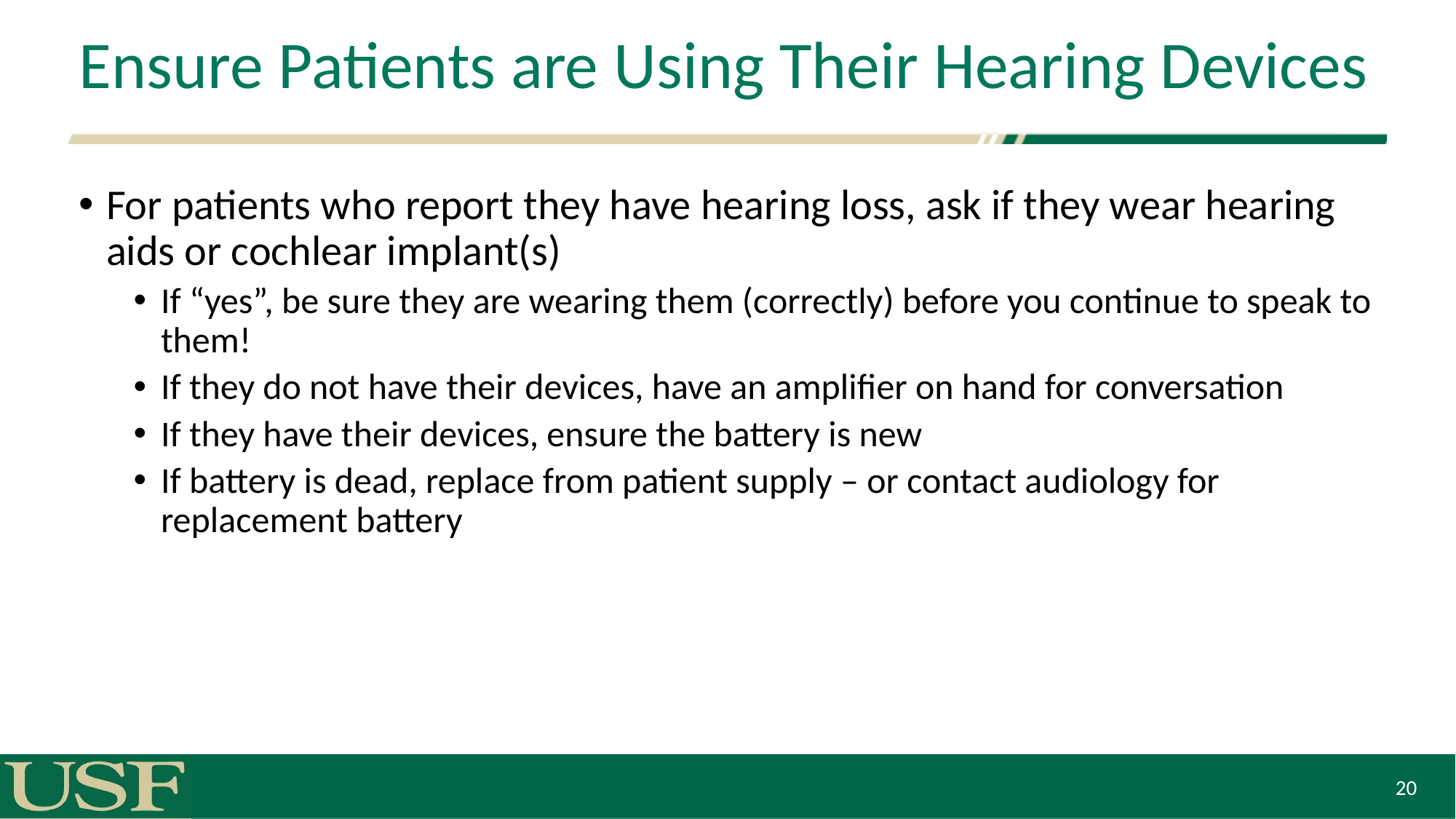

# Ensure Patients are Using Their Hearing Devices
For patients who report they have hearing loss, ask if they wear hearing aids or cochlear implant(s)
If “yes”, be sure they are wearing them (correctly) before you continue to speak to them!
If they do not have their devices, have an amplifier on hand for conversation
If they have their devices, ensure the battery is new
If battery is dead, replace from patient supply – or contact audiology for replacement battery
20